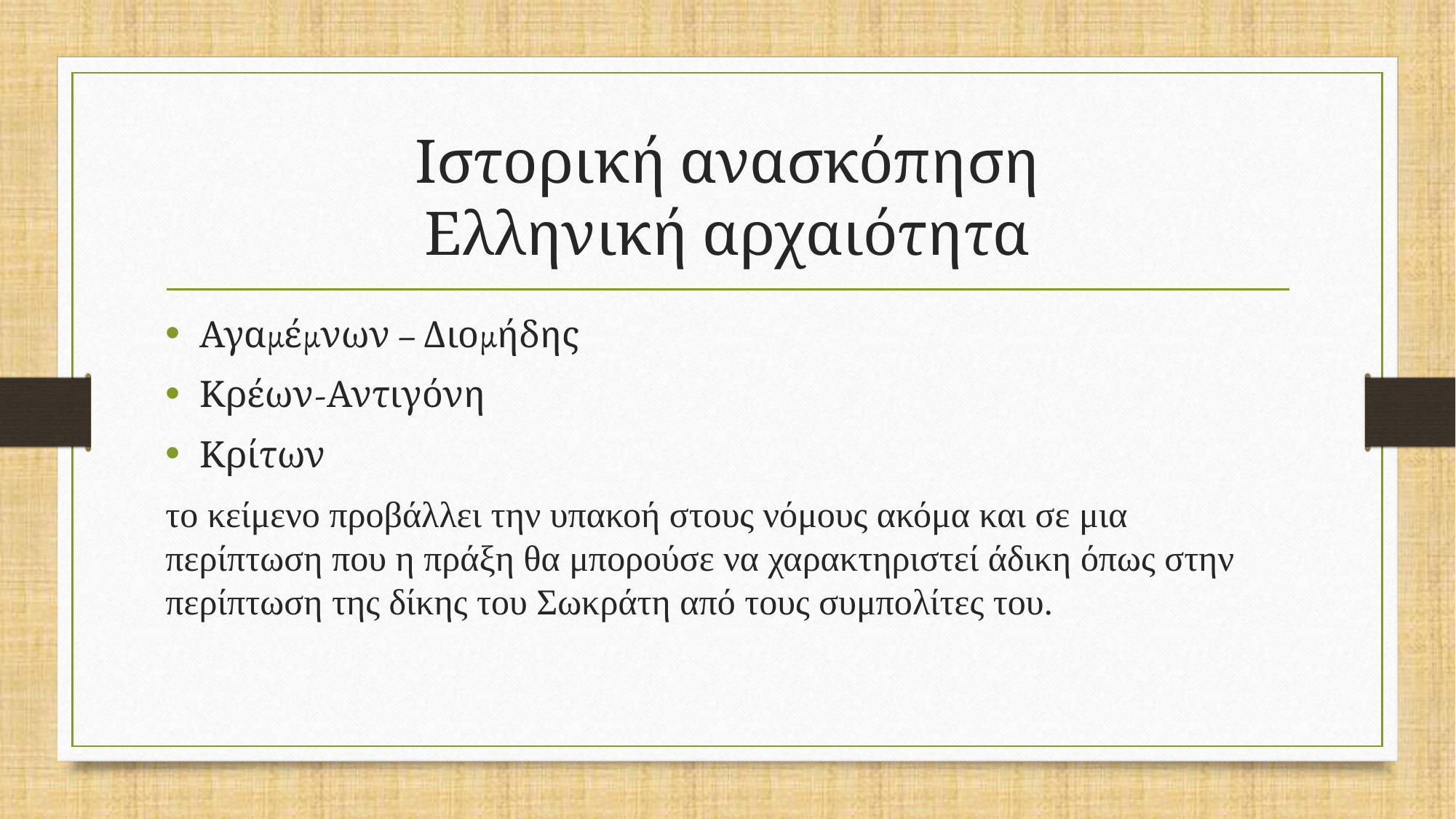

# Ιστορική ανασκόπηση Ελληνική αρχαιότητα
Αγαμέμνων – Διομήδης
Κρέων-Αντιγόνη
Κρίτων
το κείμενο προβάλλει την υπακοή στους νόμους ακόμα και σε μια περίπτωση που η πράξη θα μπορούσε να χαρακτηριστεί άδικη όπως στην περίπτωση της δίκης του Σωκράτη από τους συμπολίτες του.